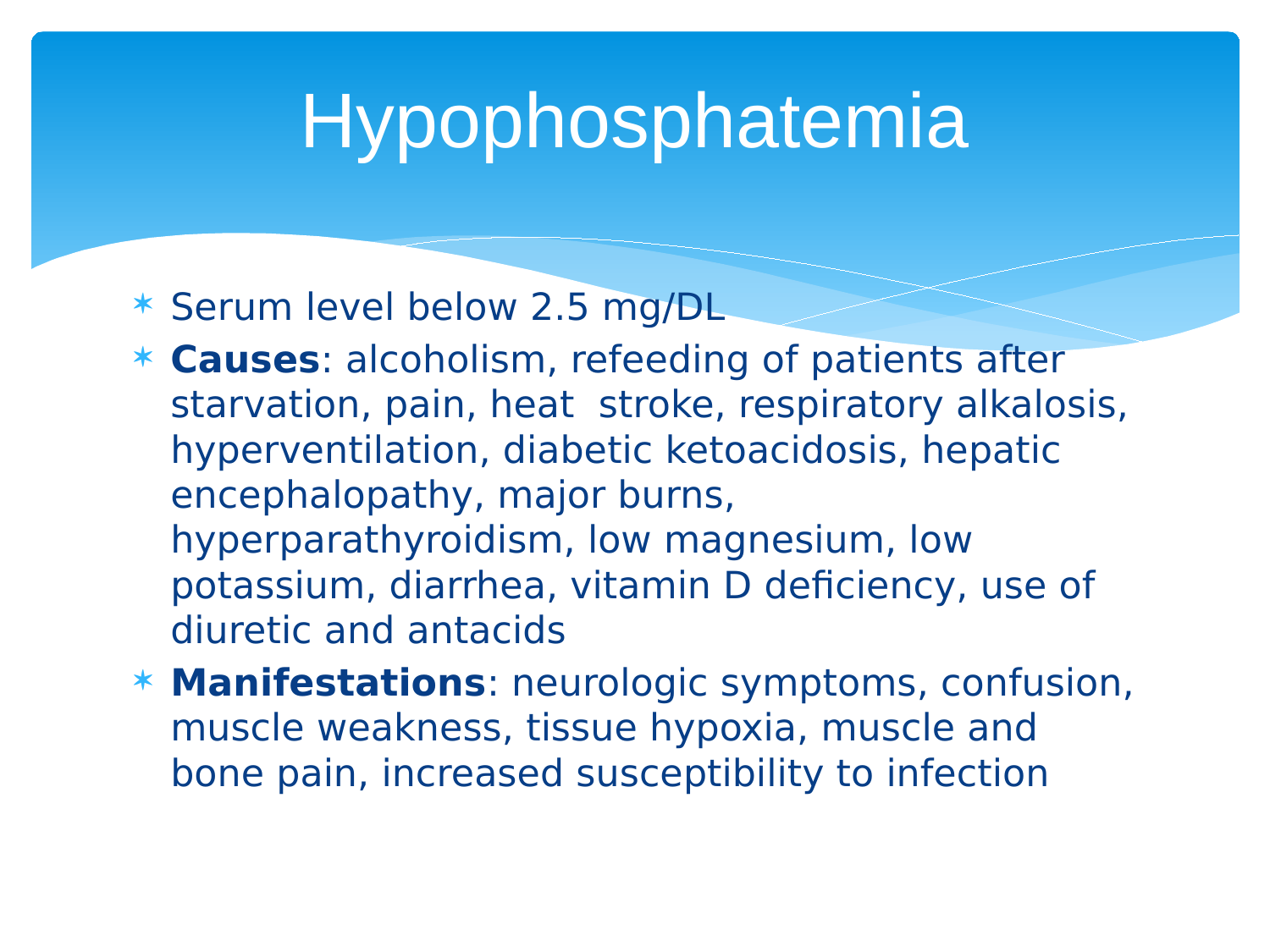

# Hypophosphatemia
Serum level below 2.5 mg/DL
Causes: alcoholism, refeeding of patients after starvation, pain, heat  stroke, respiratory alkalosis, hyperventilation, diabetic ketoacidosis, hepatic encephalopathy, major burns, hyperparathyroidism, low magnesium, low potassium, diarrhea, vitamin D deficiency, use of diuretic and antacids
Manifestations: neurologic symptoms, confusion, muscle weakness, tissue hypoxia, muscle and bone pain, increased susceptibility to infection